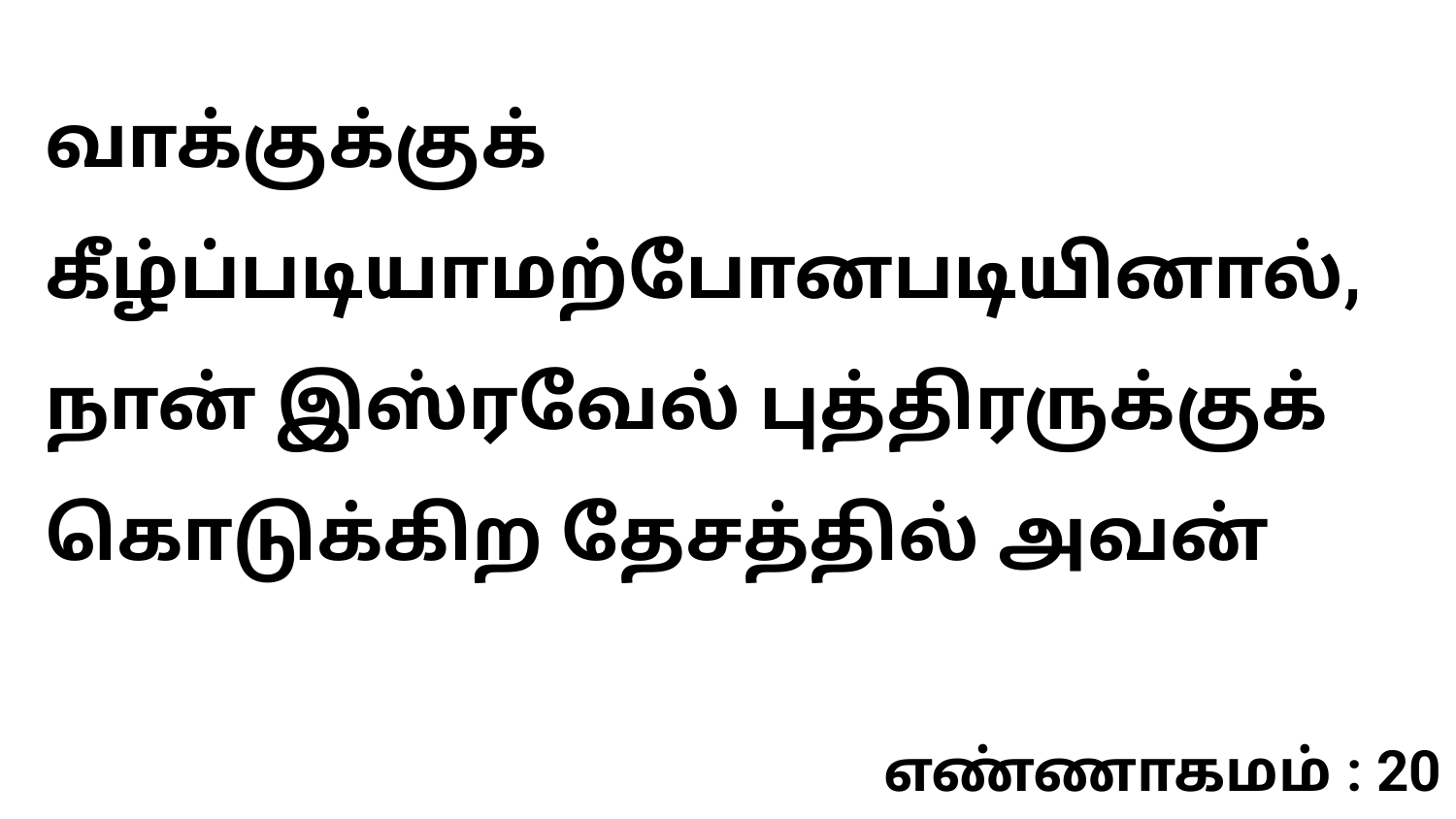

வாக்குக்குக் கீழ்ப்படியாமற்போனபடியினால், நான் இஸ்ரவேல் புத்திரருக்குக் கொடுக்கிற தேசத்தில் அவன்
எண்ணாகமம் : 20